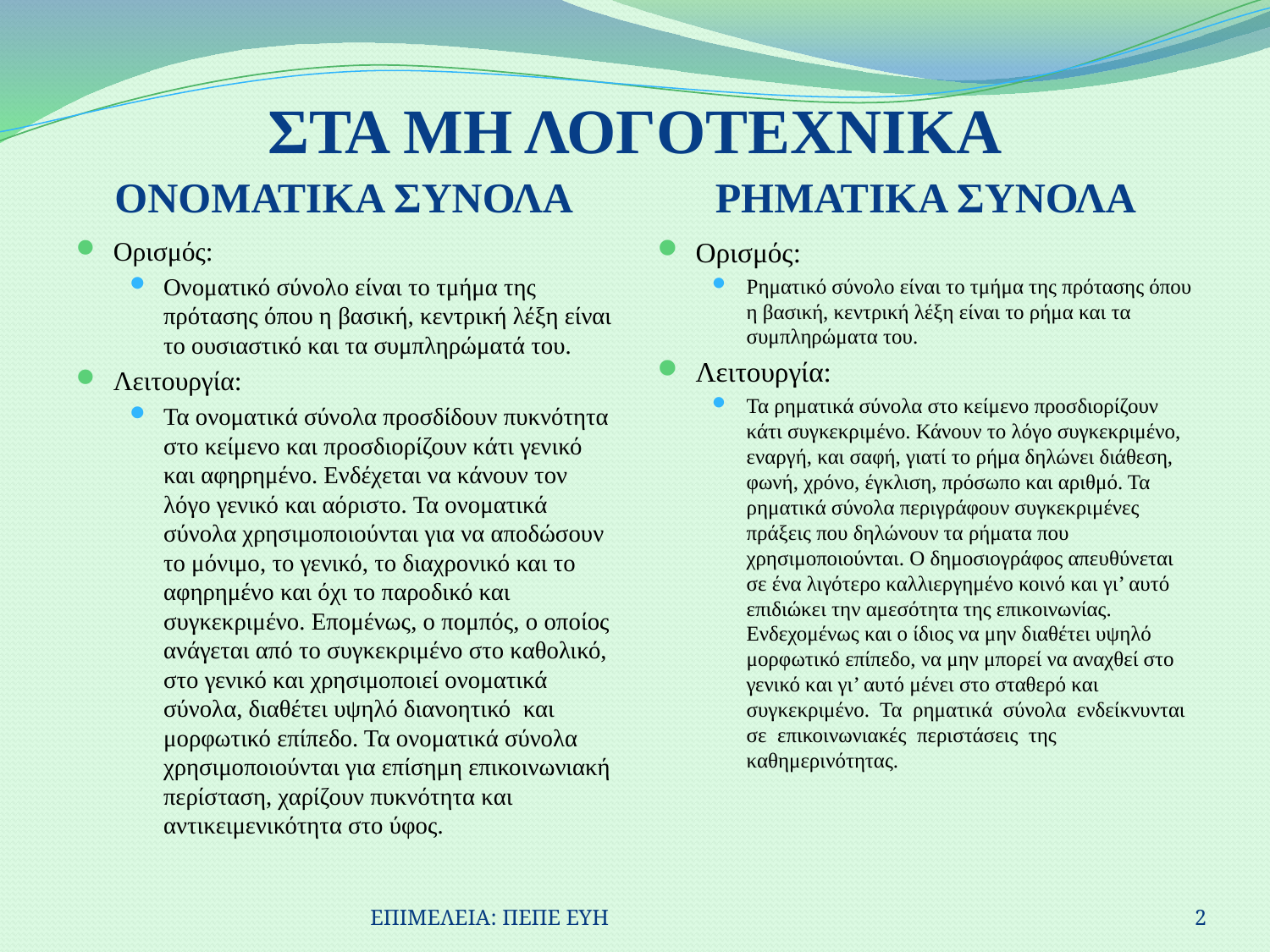

# ΣΤΑ ΜΗ ΛΟΓΟΤΕΧΝΙΚΑ
ΟΝΟΜΑΤΙΚΑ ΣΥΝΟΛΑ
ΡΗΜΑΤΙΚΑ ΣΥΝΟΛΑ
Ορισμός:
Ονοματικό σύνολο είναι το τμήμα της πρότασης όπου η βασική, κεντρική λέξη είναι το ουσιαστικό και τα συμπληρώματά του.
Λειτουργία:
Τα ονοματικά σύνολα προσδίδουν πυκνότητα στο κείμενο και προσδιορίζουν κάτι γενικό και αφηρημένο. Ενδέχεται να κάνουν τον λόγο γενικό και αόριστο. Τα ονοματικά σύνολα χρησιμοποιούνται για να αποδώσουν το μόνιμο, το γενικό, το διαχρονικό και το αφηρημένο και όχι το παροδικό και συγκεκριμένο. Επομένως, ο πομπός, ο οποίος ανάγεται από το συγκεκριμένο στο καθολικό, στο γενικό και χρησιμοποιεί ονοματικά σύνολα, διαθέτει υψηλό διανοητικό  και μορφωτικό επίπεδο. Τα ονοματικά σύνολα χρησιμοποιούνται για επίσημη επικοινωνιακή περίσταση, χαρίζουν πυκνότητα και αντικειμενικότητα στο ύφος.

Ορισμός:
Ρηματικό σύνολο είναι το τμήμα της πρότασης όπου η βασική, κεντρική λέξη είναι το ρήμα και τα συμπληρώματα του.
Λειτουργία:
Τα ρηματικά σύνολα στο κείμενο προσδιορίζουν κάτι συγκεκριμένο. Κάνουν το λόγο συγκεκριμένο, εναργή, και σαφή, γιατί το ρήμα δηλώνει διάθεση, φωνή, χρόνο, έγκλιση, πρόσωπο και αριθμό. Τα ρηματικά σύνολα περιγράφουν συγκεκριμένες πράξεις που δηλώνουν τα ρήματα που χρησιμοποιούνται. Ο δημοσιογράφος απευθύνεται σε ένα λιγότερο καλλιεργημένο κοινό και γι’ αυτό επιδιώκει την αμεσότητα της επικοινωνίας.  Ενδεχομένως και ο ίδιος να μην διαθέτει υψηλό μορφωτικό επίπεδο, να μην μπορεί να αναχθεί στο γενικό και γι’ αυτό μένει στο σταθερό και  συγκεκριμένο.  Τα  ρηματικά  σύνολα  ενδείκνυνται  σε  επικοινωνιακές  περιστάσεις  της καθημερινότητας.

ΕΠΙΜΕΛΕΙΑ: ΠΕΠΕ ΕΥΗ
2